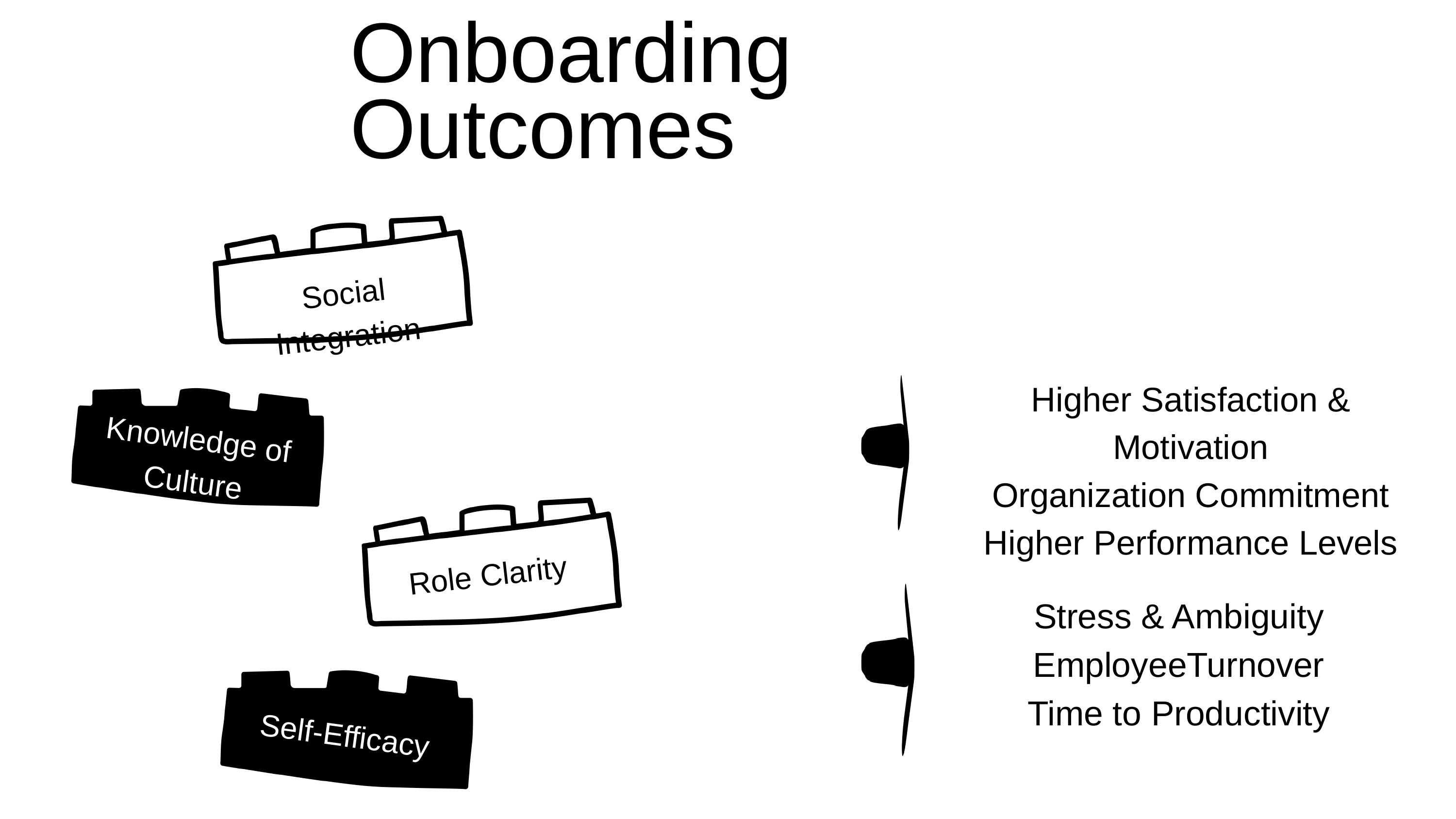

Onboarding Outcomes

Social Integration
Higher Satisfaction & Motivation
Organization Commitment
Higher Performance Levels
Knowledge of Culture

Role Clarity
Stress & Ambiguity
EmployeeTurnover
Time to Productivity

Self-Efficacy